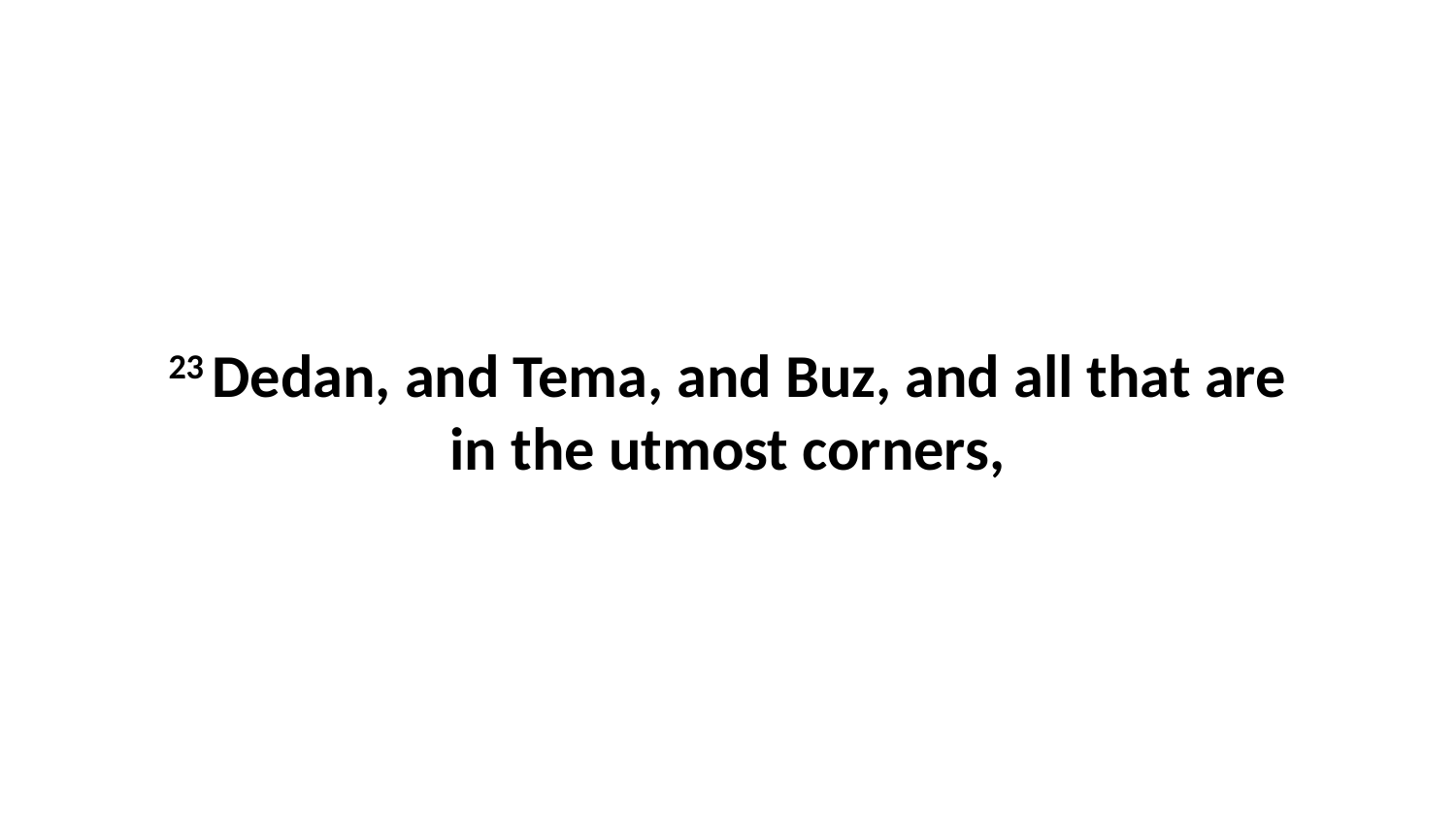

23 Dedan, and Tema, and Buz, and all that are in the utmost corners,